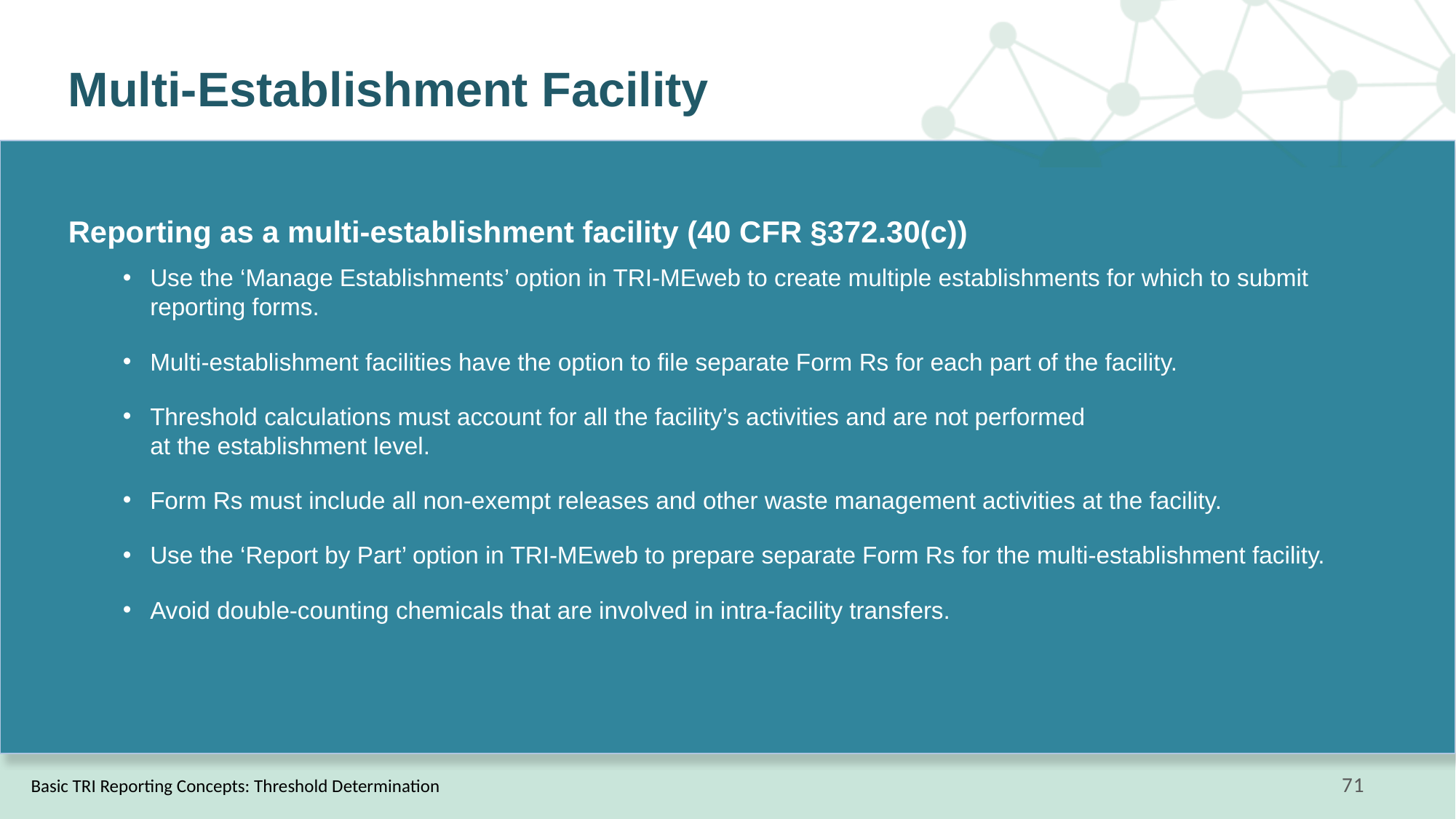

# Multi-Establishment Facility
Reporting as a multi-establishment facility (40 CFR §372.30(c))
Use the ‘Manage Establishments’ option in TRI-MEweb to create multiple establishments for which to submit reporting forms.
Multi-establishment facilities have the option to file separate Form Rs for each part of the facility.
Threshold calculations must account for all the facility’s activities and are not performed
at the establishment level.
Form Rs must include all non-exempt releases and other waste management activities at the facility.
Use the ‘Report by Part’ option in TRI-MEweb to prepare separate Form Rs for the multi-establishment facility.
Avoid double-counting chemicals that are involved in intra-facility transfers.
Basic TRI Reporting Concepts: Threshold Determination